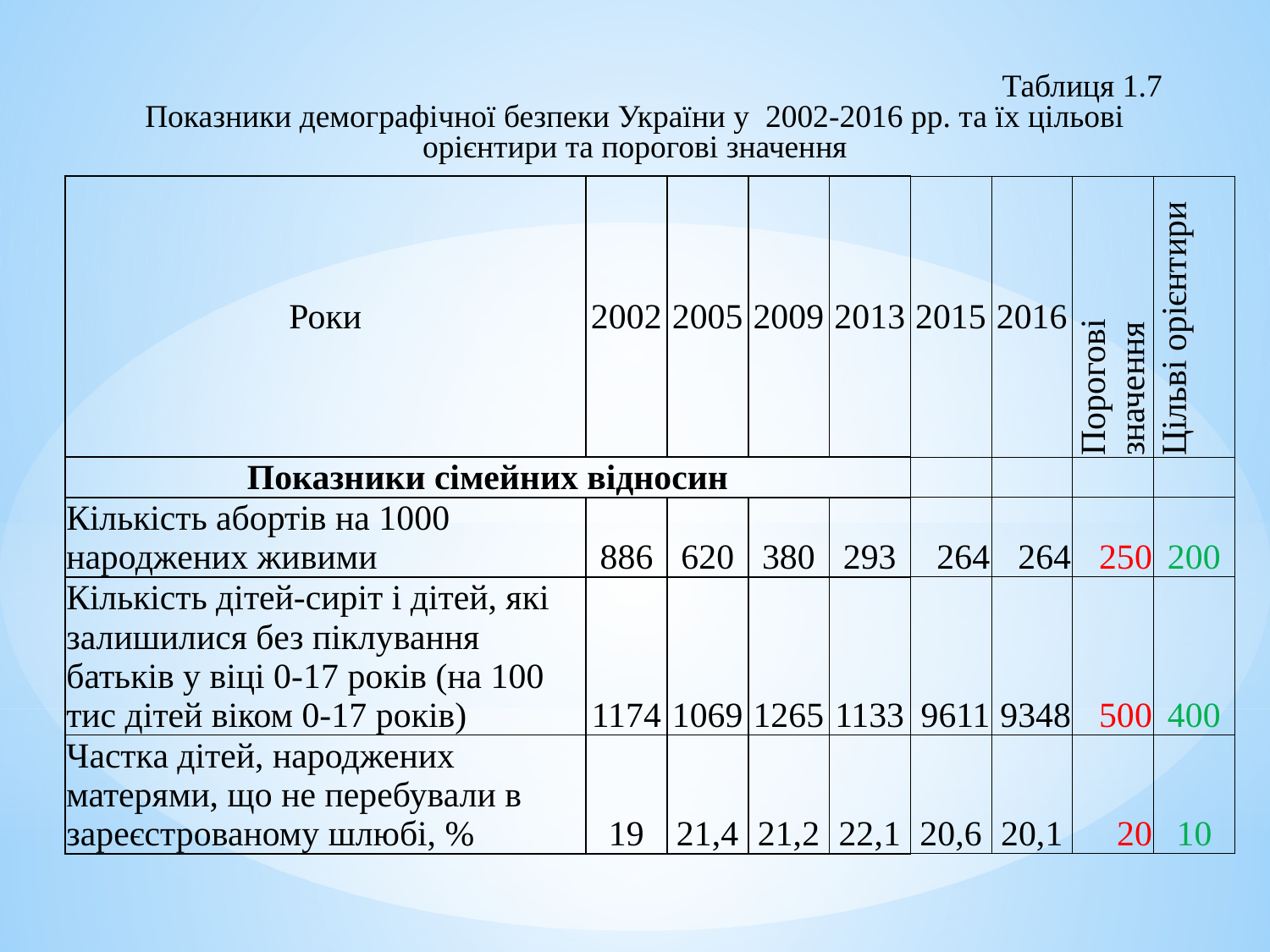

Таблиця 1.7
Показники демографічної безпеки України у  2002-2016 рр. та їх цільові орієнтири та порогові значення
| Роки | 2002 | 2005 | 2009 | 2013 | 2015 | 2016 | Порогові значення | Цільві орієнтири |
| --- | --- | --- | --- | --- | --- | --- | --- | --- |
| Показники сімейних відносин |  |  |  |  |  |  |  |  |
| Кількість абортів на 1000 народжених живими | 886 | 620 | 380 | 293 | 264 | 264 | 250 | 200 |
| Кількість дітей-сиріт і дітей, які залишилися без піклування батьків у віці 0-17 років (на 100 тис дітей віком 0-17 років) | 1174 | 1069 | 1265 | 1133 | 9611 | 9348 | 500 | 400 |
| Частка дітей, народжених матерями, що не перебували в зареєстрованому шлюбі, % | 19 | 21,4 | 21,2 | 22,1 | 20,6 | 20,1 | 20 | 10 |